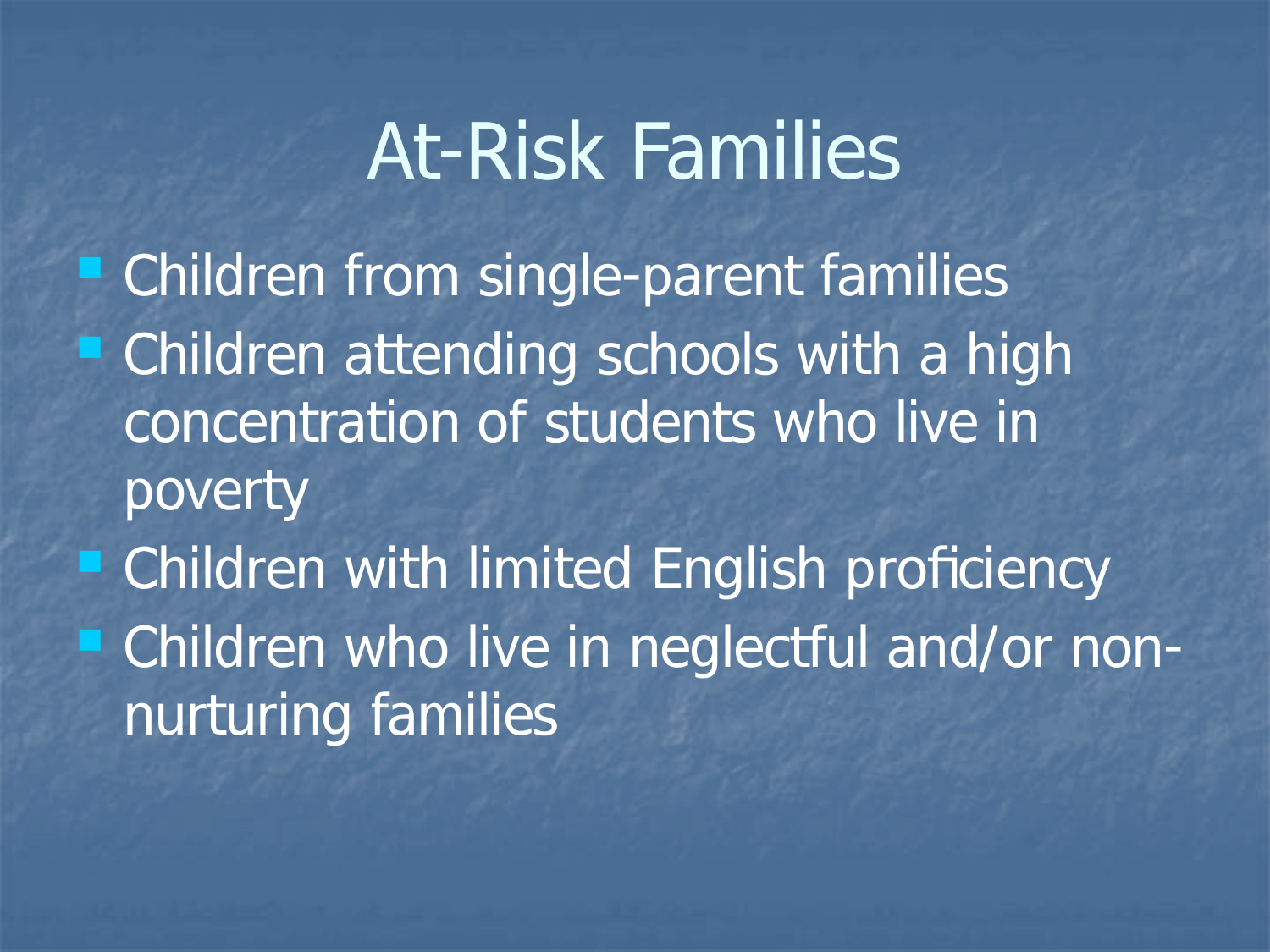

# At-Risk Families
Children from single-parent families
Children attending schools with a high concentration of students who live in poverty
Children with limited English proficiency
Children who live in neglectful and/or non-nurturing families